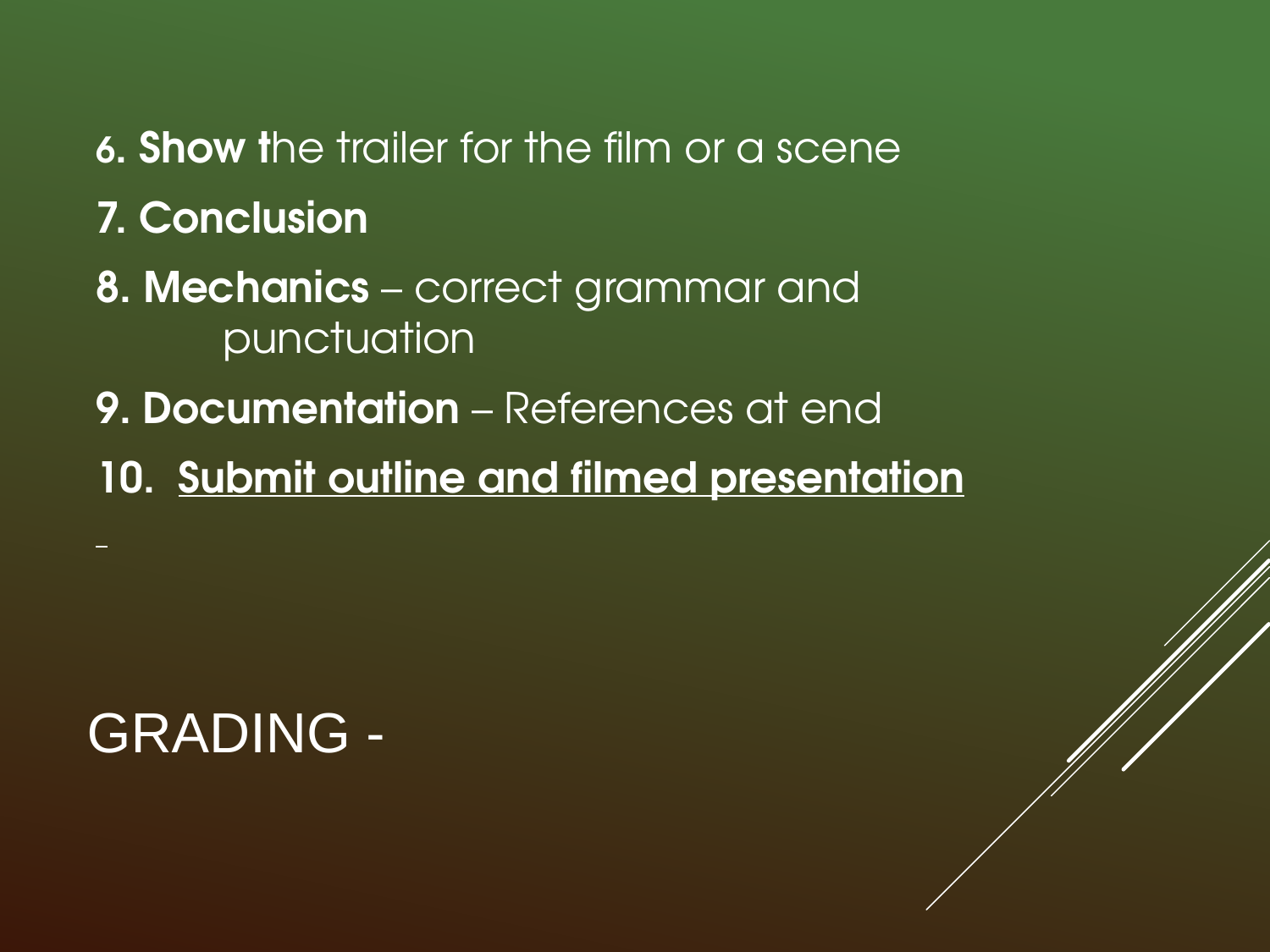

6. Show the trailer for the film or a scene
7. Conclusion
8. Mechanics – correct grammar and     	punctuation
9. Documentation – References at end
10.  Submit outline and filmed presentation

# Grading -